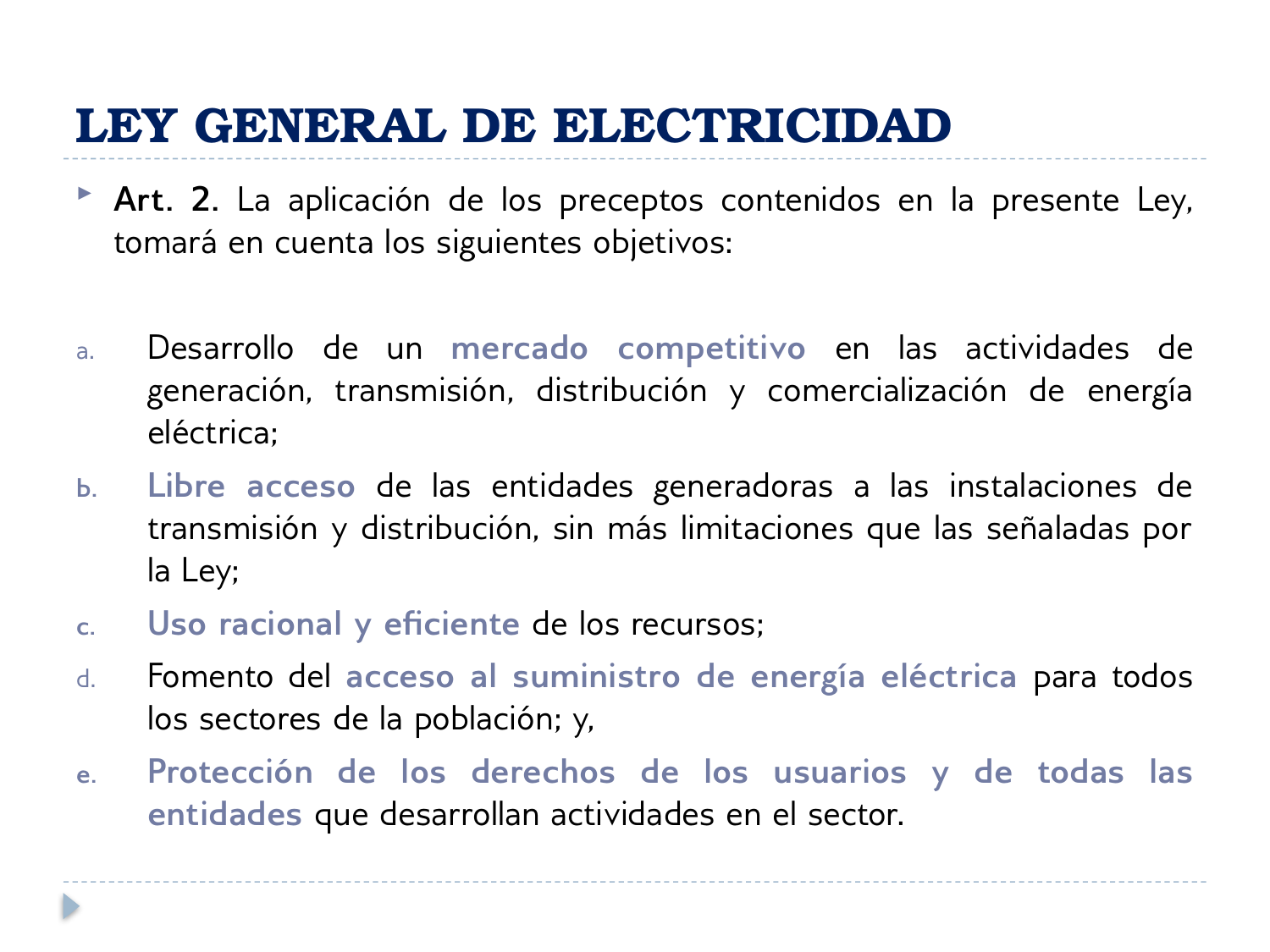

# LEY GENERAL DE ELECTRICIDAD
Art. 2. La aplicación de los preceptos contenidos en la presente Ley, tomará en cuenta los siguientes objetivos:

Desarrollo de un mercado competitivo en las actividades de generación, transmisión, distribución y comercialización de energía eléctrica;
Libre acceso de las entidades generadoras a las instalaciones de transmisión y distribución, sin más limitaciones que las señaladas por la Ley;
Uso racional y eficiente de los recursos;
Fomento del acceso al suministro de energía eléctrica para todos los sectores de la población; y,
Protección de los derechos de los usuarios y de todas las entidades que desarrollan actividades en el sector.